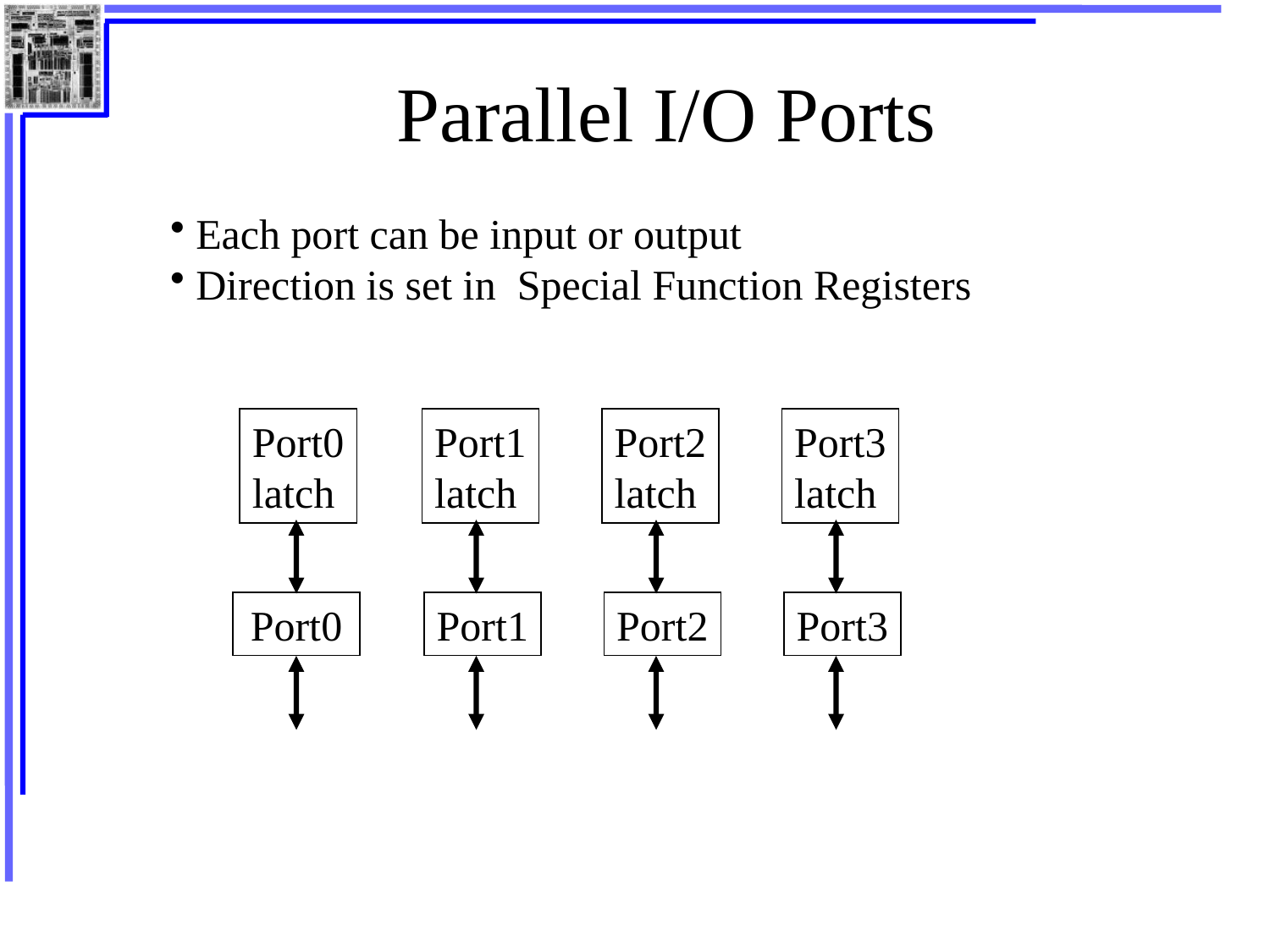

# Parallel I/O Ports
 Each port can be input or output
 Direction is set in  Special Function Registers
Port0
latch
Port1
latch
Port2
latch
Port3
latch

Port0
Port1
Port2
Port3

20